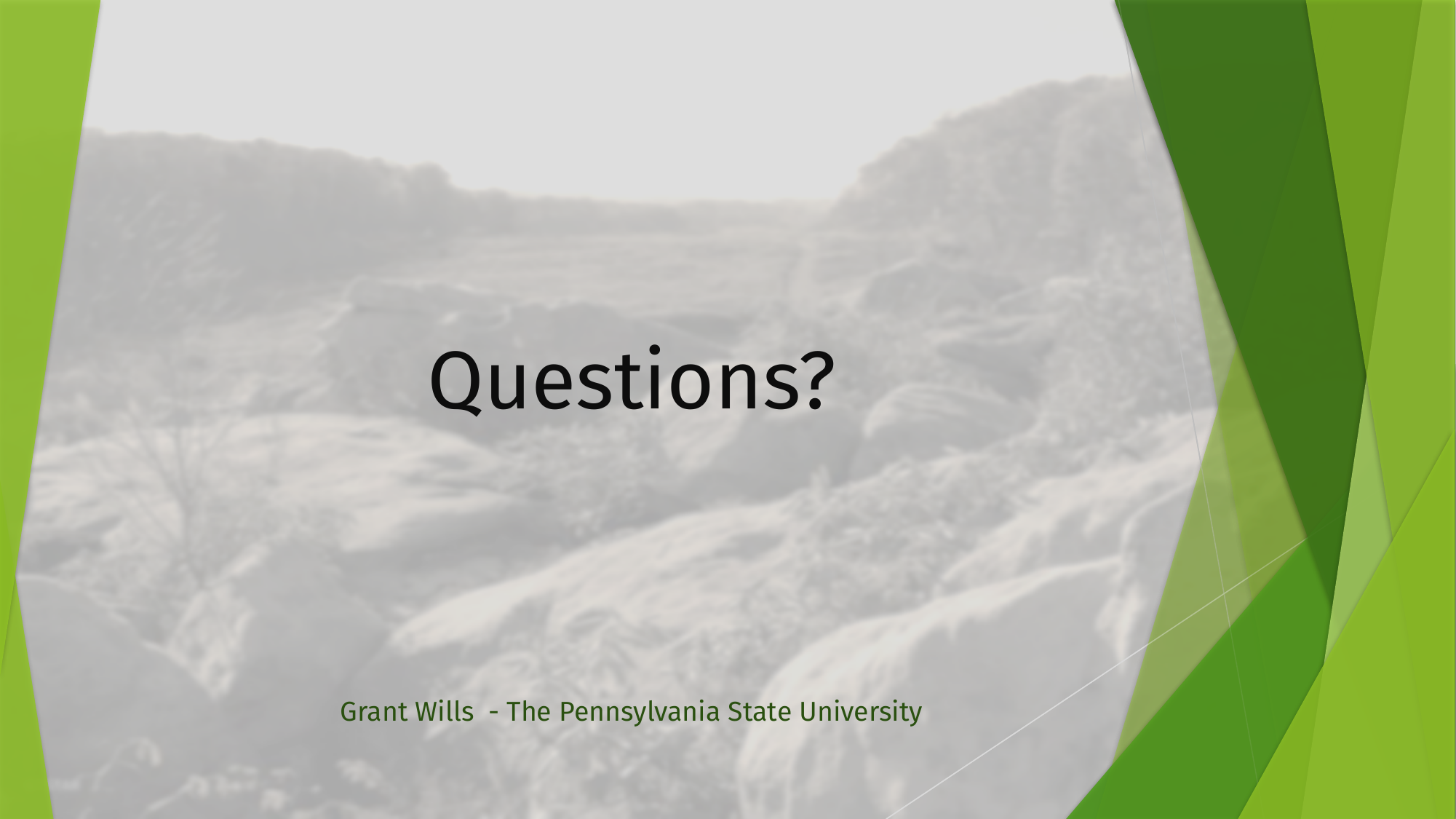

# Questions?
Grant Wills  - The Pennsylvania State University